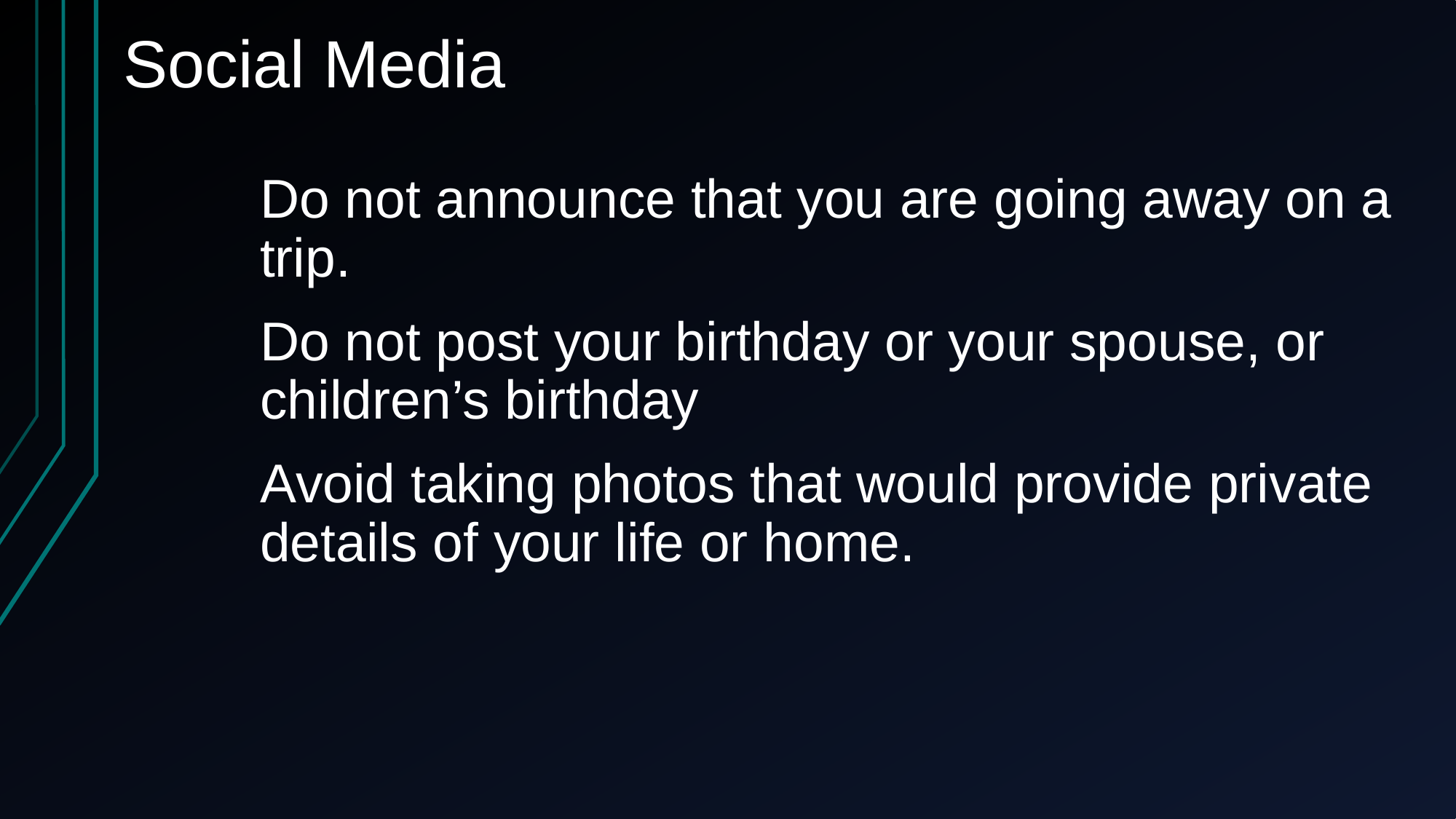

# Social Media
Do not announce that you are going away on a trip.
Do not post your birthday or your spouse, or children’s birthday
Avoid taking photos that would provide private details of your life or home.